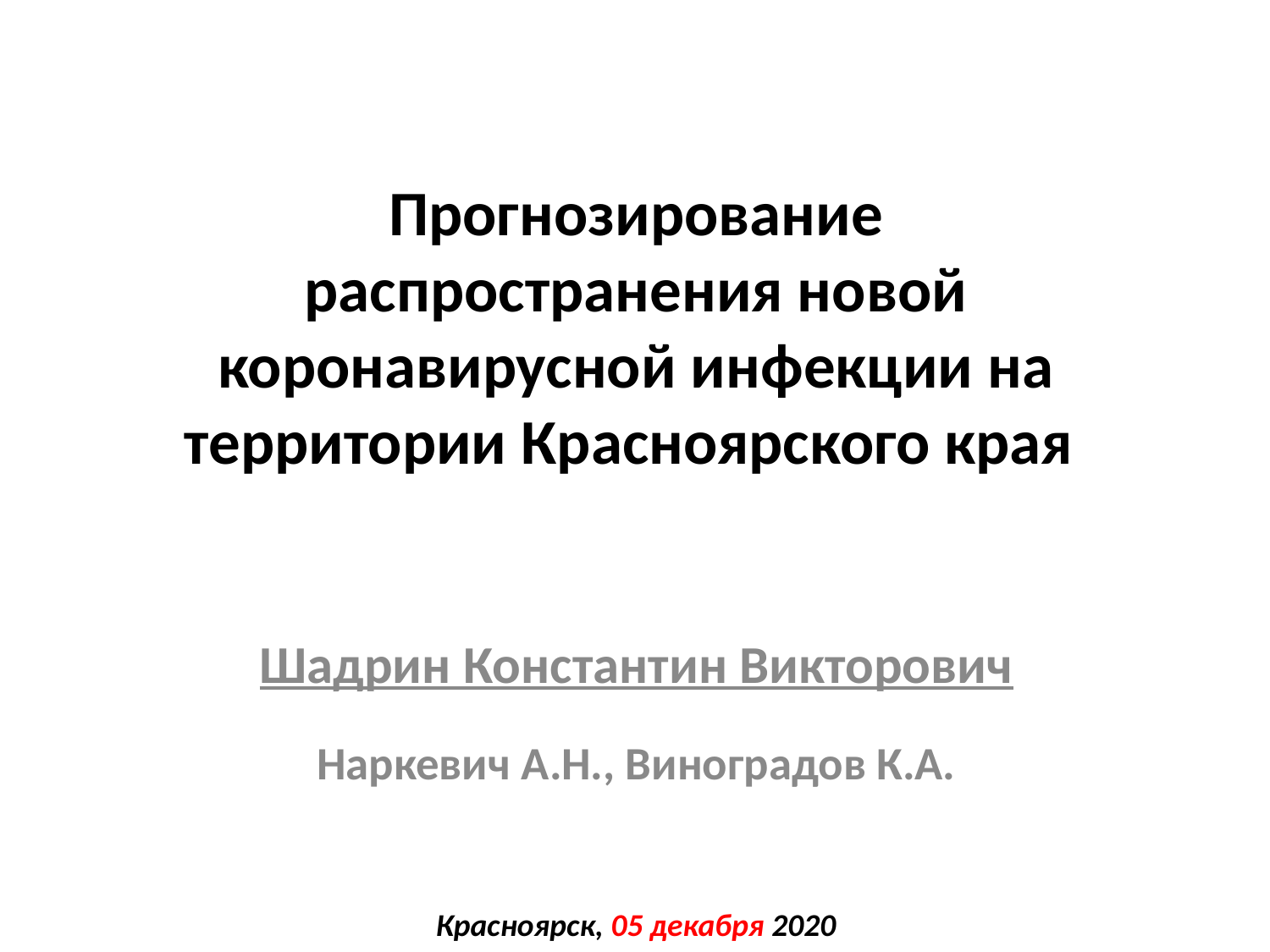

Прогнозирование распространения новой коронавирусной инфекции на территории Красноярского края
Шадрин Константин Викторович

Наркевич А.Н., Виноградов К.А.
Красноярск, 05 декабря 2020